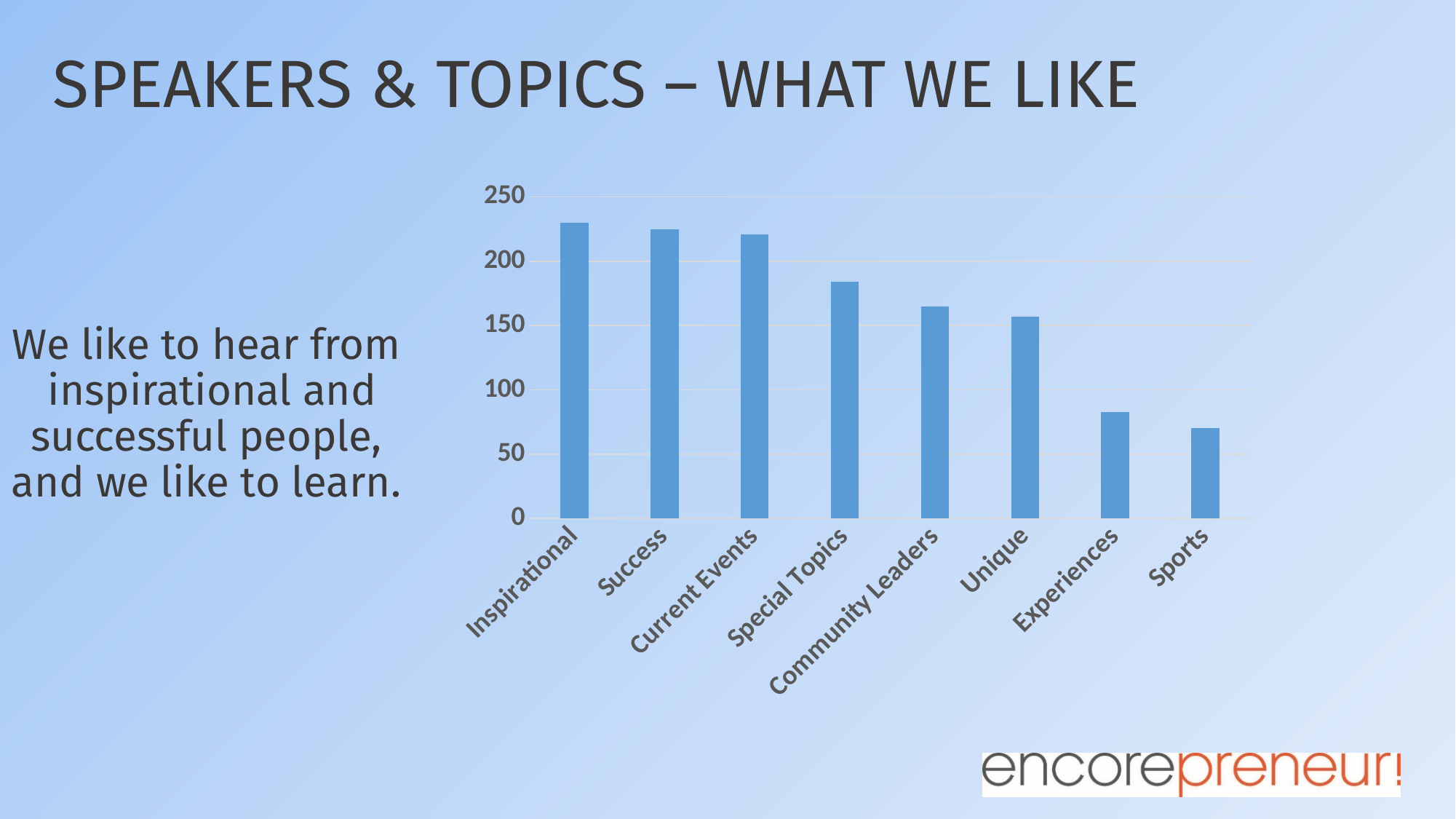

# SPEAKERS & TOPICS – WHAT WE LIKE

### Chart

| Category |  |
|---|---|
| Inspirational | 230.0 |
| Success | 225.0 |
| Current Events | 221.0 |
| Special Topics | 184.0 |
| Community Leaders | 165.0 |
| Unique | 157.0 |
| Experiences | 83.0 |
| Sports | 70.0 |
We like to hear from  inspirational and successful people, and we like to learn.